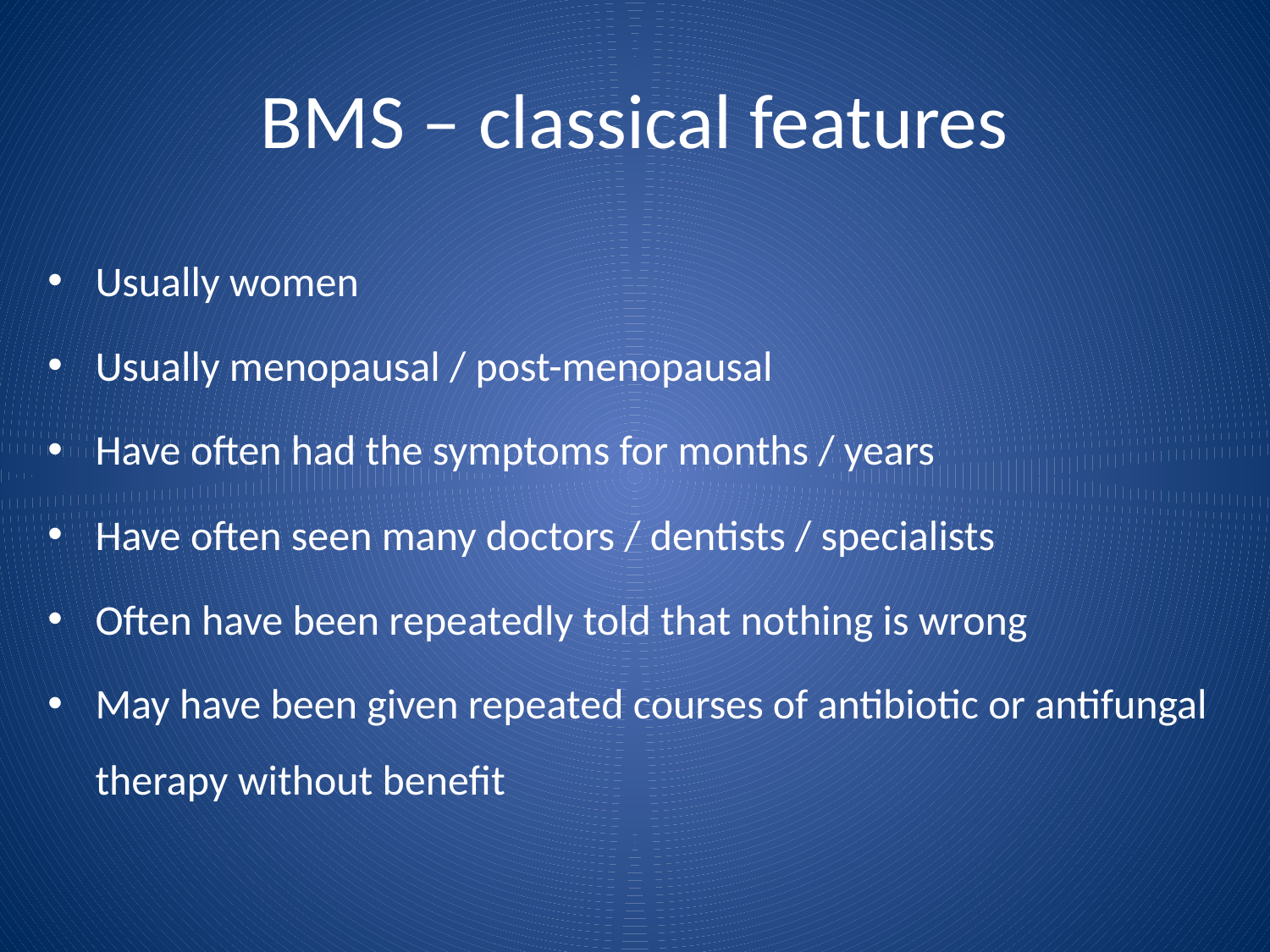

# BMS – classical features
Usually women
Usually menopausal / post-menopausal
Have often had the symptoms for months / years
Have often seen many doctors / dentists / specialists
Often have been repeatedly told that nothing is wrong
May have been given repeated courses of antibiotic or antifungal therapy without benefit